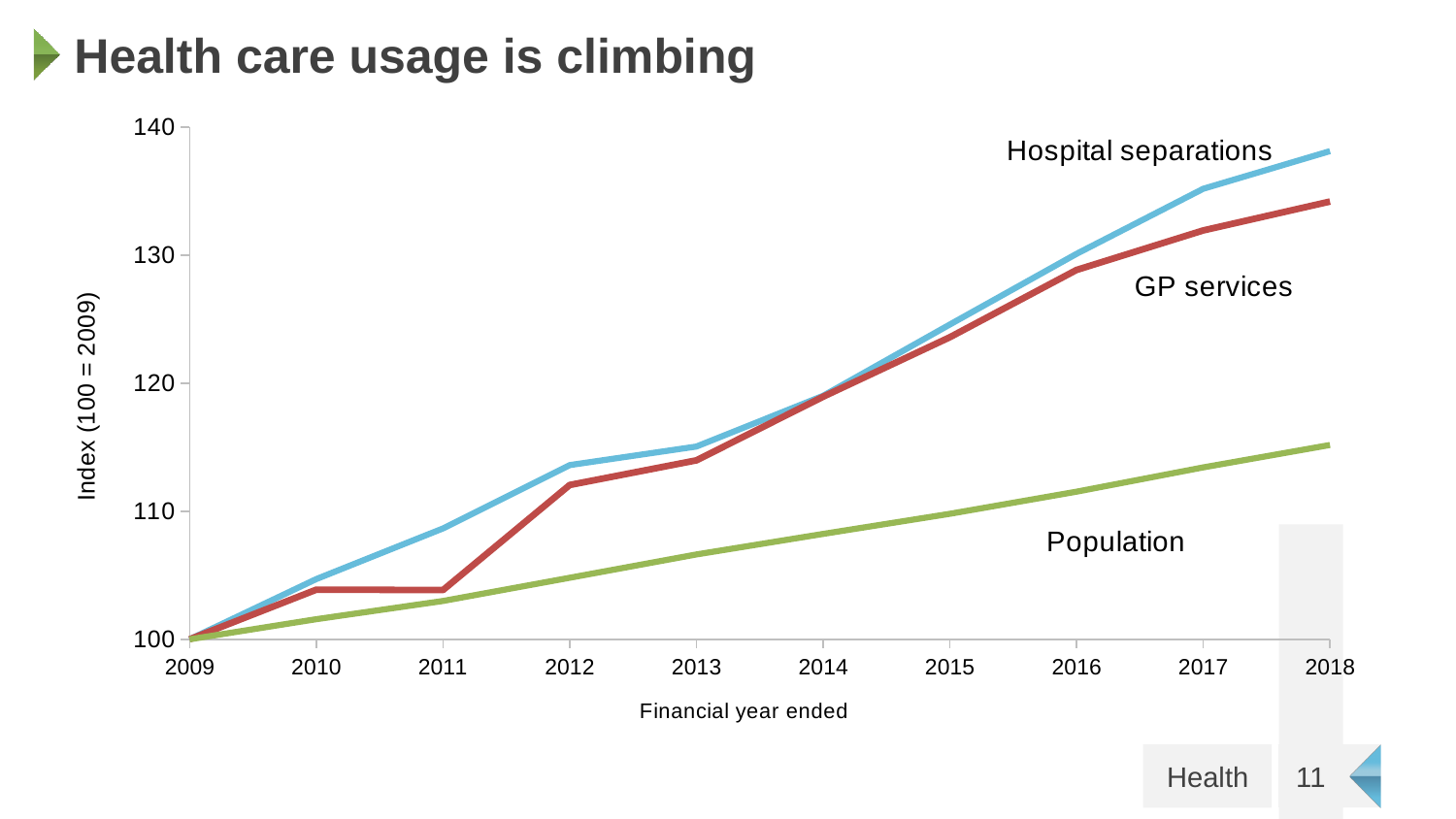

# Health care usage is climbing

### Chart

| Category |  |  |  |
|---|---|---|---|
| 2009 | 100.0 | 100.0 | 100.0 |
| 2010 | 104.70054000981837 | 103.8721339184142 | 101.56788080233451 |
| 2011 | 108.65243004418261 | 103.84297005026137 | 102.98870074729042 |
| 2012 | 113.59842906234658 | 112.04581291404325 | 104.80275865884185 |
| 2013 | 115.04663721158566 | 113.96907275565182 | 106.62188763444081 |
| 2014 | 119.00803878252333 | 118.93979856087145 | 108.22434387346311 |
| 2015 | 124.57495090819832 | 123.5816451535812 | 109.79314668744267 |
| 2016 | 130.09042709867452 | 128.8332156096062 | 111.52145751600844 |
| 2017 | 135.1720054000982 | 131.91975949517945 | 113.41619144649798 |
| 2018 | 138.11088610702015 | 134.17529489117302 | 115.16524753707638 |
11
Health